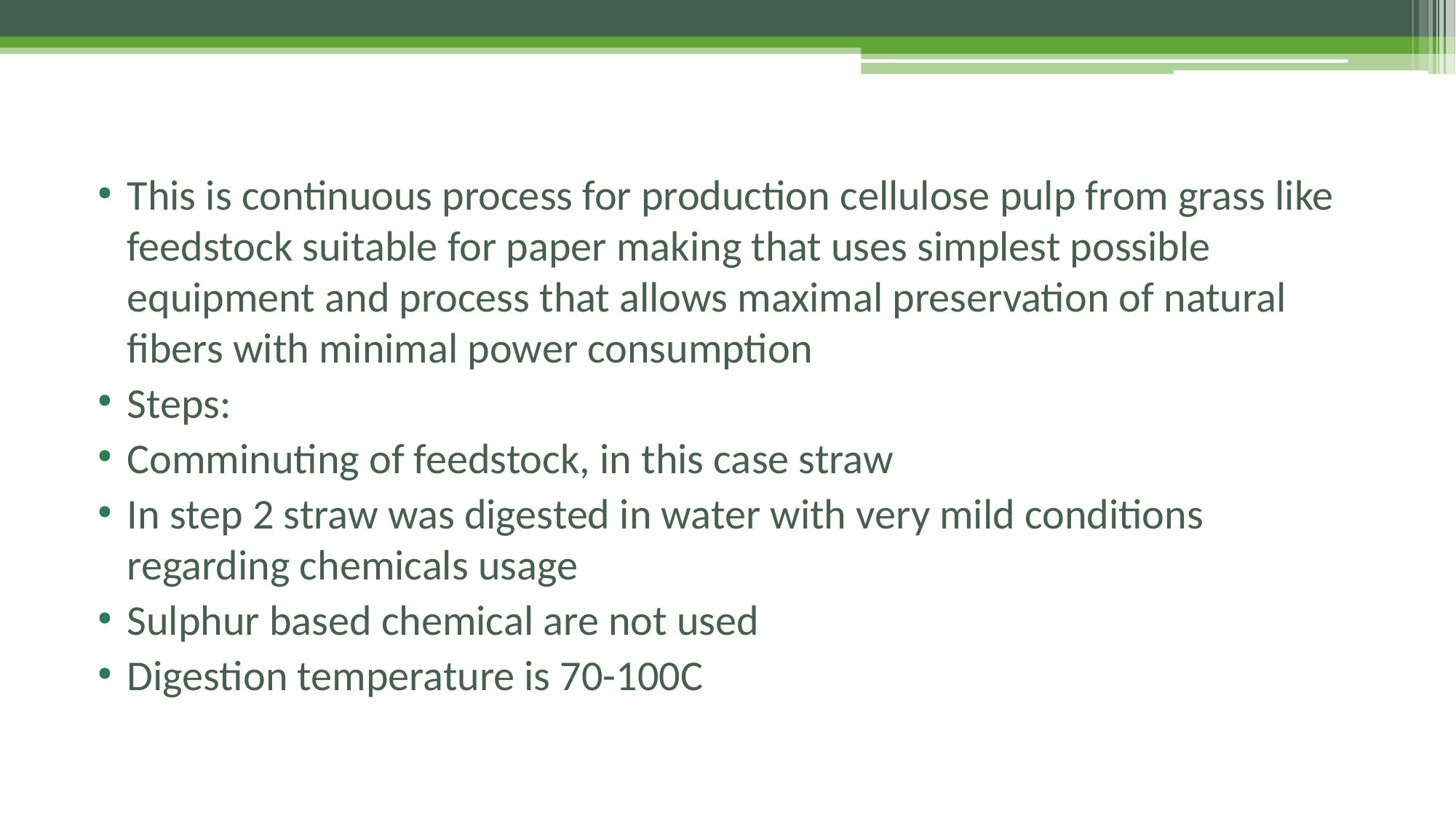

#
This is continuous process for production cellulose pulp from grass like feedstock suitable for paper making that uses simplest possible equipment and process that allows maximal preservation of natural fibers with minimal power consumption
Steps:
Comminuting of feedstock, in this case straw
In step 2 straw was digested in water with very mild conditions regarding chemicals usage
Sulphur based chemical are not used
Digestion temperature is 70-100C